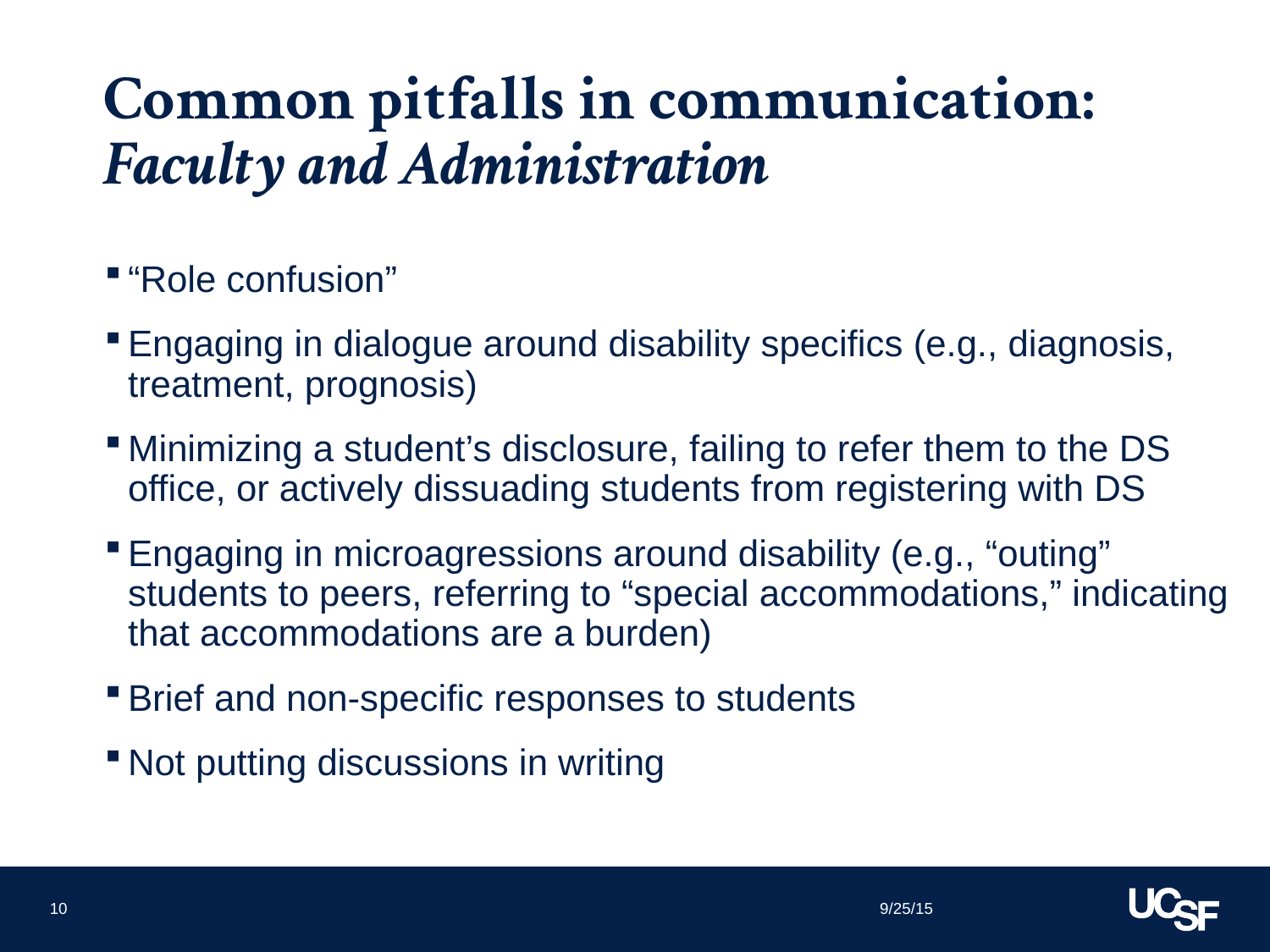

# Common pitfalls in communication: Faculty and Administration
“Role confusion”
Engaging in dialogue around disability specifics (e.g., diagnosis, treatment, prognosis)
Minimizing a student’s disclosure, failing to refer them to the DS office, or actively dissuading students from registering with DS
Engaging in microagressions around disability (e.g., “outing” students to peers, referring to “special accommodations,” indicating that accommodations are a burden)
Brief and non-specific responses to students
Not putting discussions in writing
9/25/15
10